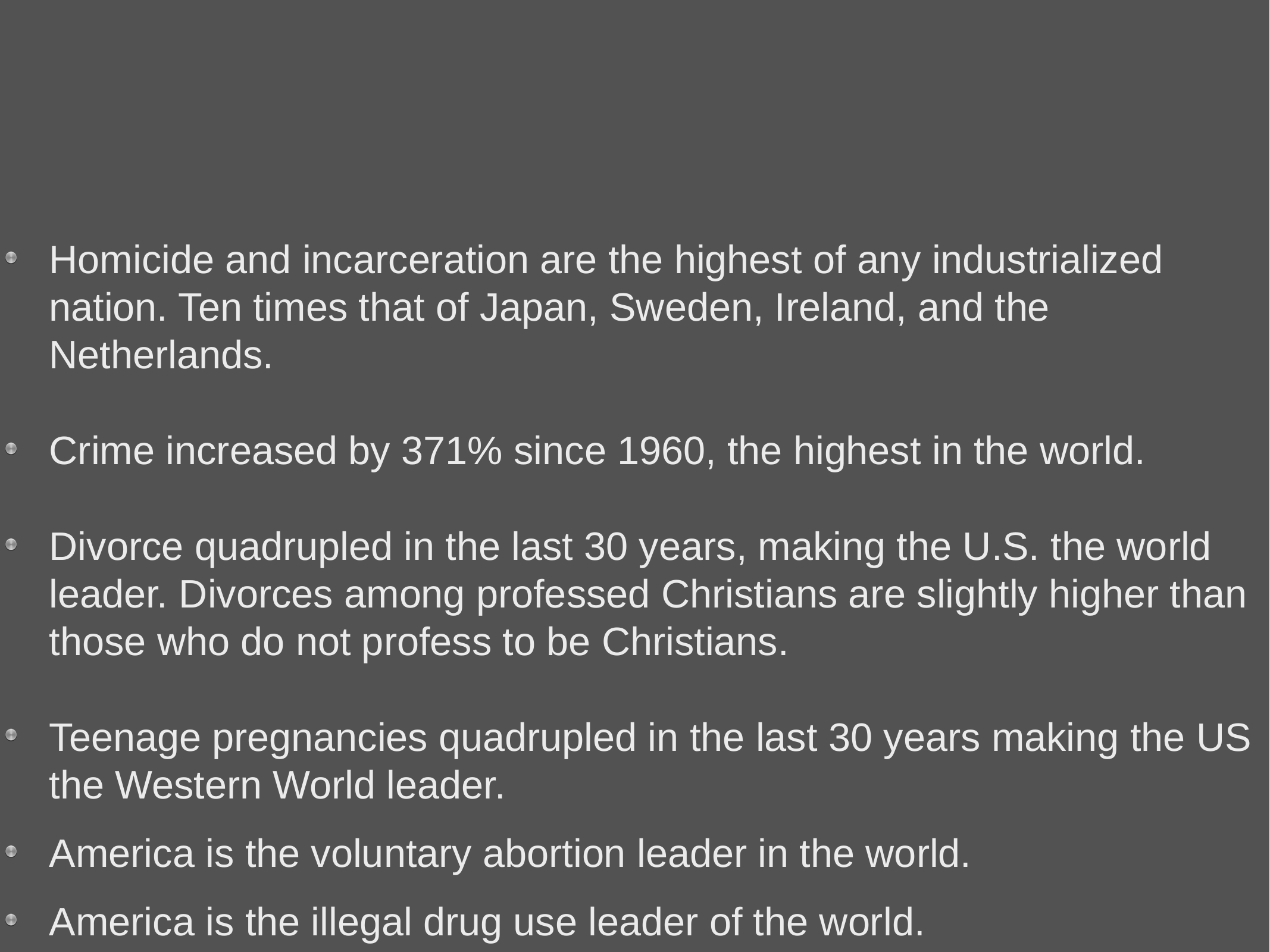

Homicide and incarceration are the highest of any industrialized nation. Ten times that of Japan, Sweden, Ireland, and the Netherlands.

Crime increased by 371% since 1960, the highest in the world.

Divorce quadrupled in the last 30 years, making the U.S. the world leader. Divorces among professed Christians are slightly higher than those who do not profess to be Christians.

Teenage pregnancies quadrupled in the last 30 years making the US the Western World leader.
America is the voluntary abortion leader in the world.
America is the illegal drug use leader of the world.